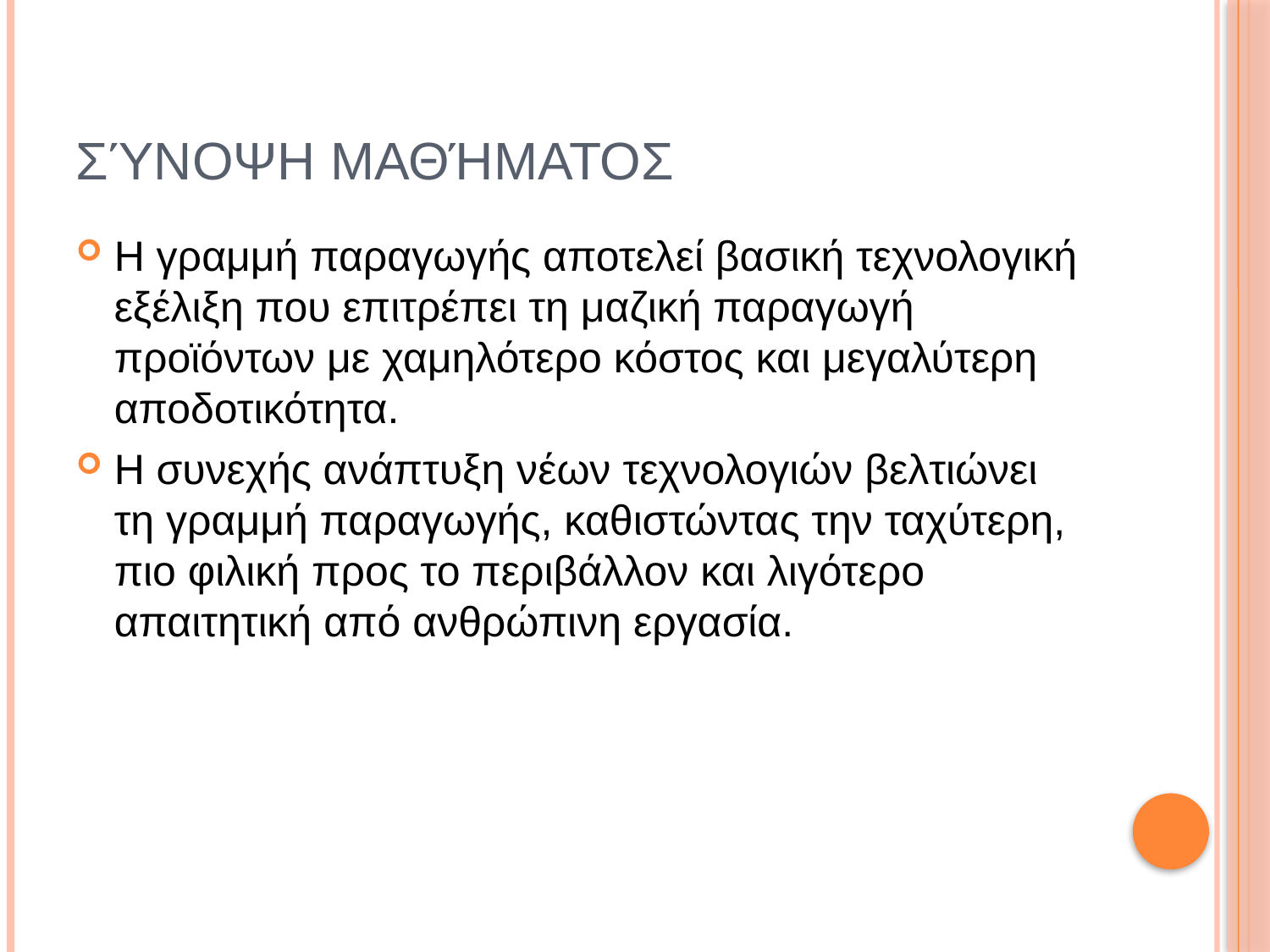

# Σύνοψη μαθήματος
Η γραμμή παραγωγής αποτελεί βασική τεχνολογική εξέλιξη που επιτρέπει τη μαζική παραγωγή προϊόντων με χαμηλότερο κόστος και μεγαλύτερη αποδοτικότητα.
Η συνεχής ανάπτυξη νέων τεχνολογιών βελτιώνει τη γραμμή παραγωγής, καθιστώντας την ταχύτερη, πιο φιλική προς το περιβάλλον και λιγότερο απαιτητική από ανθρώπινη εργασία.